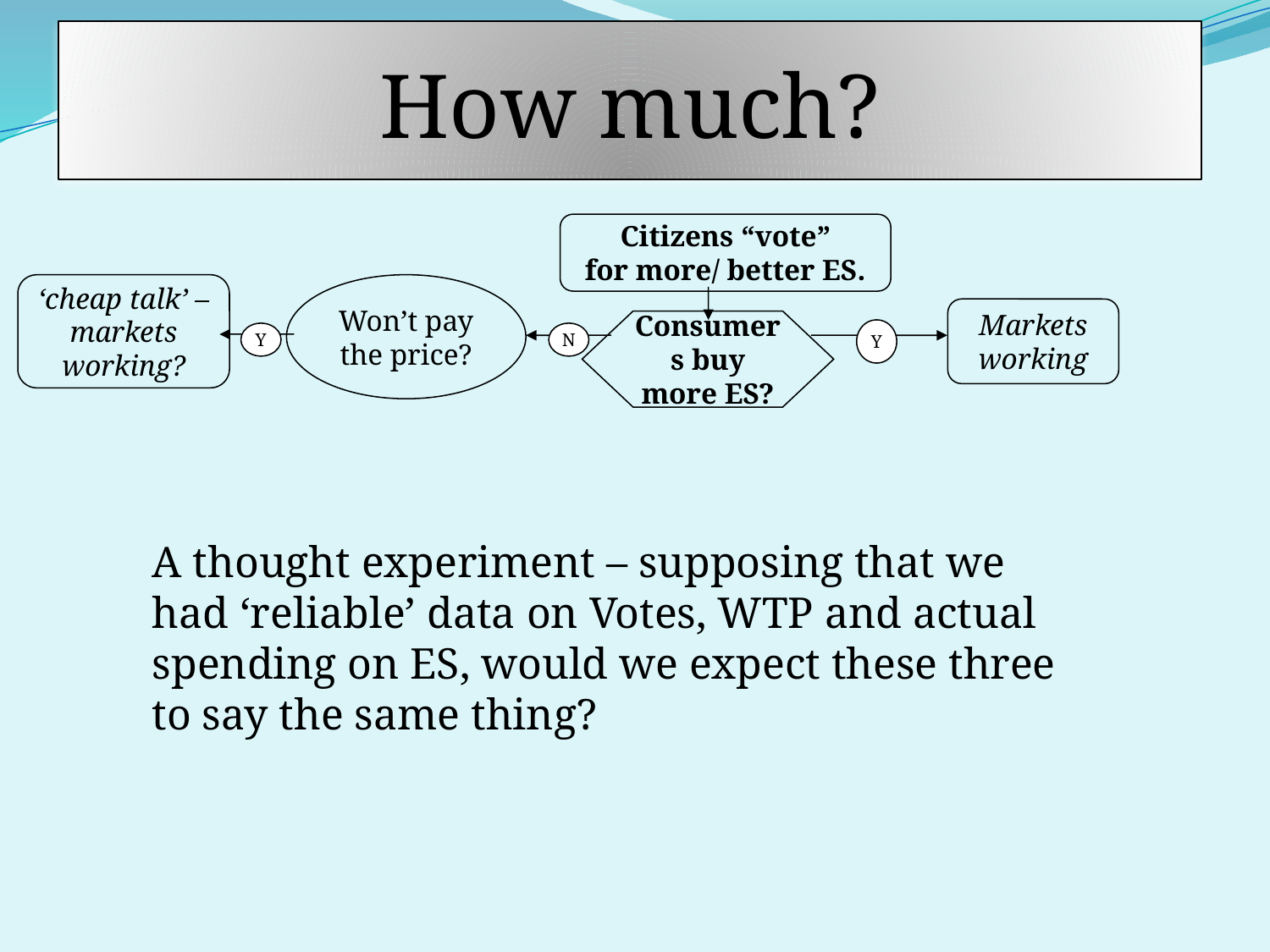

# How much?
Citizens “vote”
for more/ better ES.
‘cheap talk’ – markets working?
Won’t pay the price?

Markets working

Consumers buy more ES?

Y
N

Y
A thought experiment – supposing that we had ‘reliable’ data on Votes, WTP and actual spending on ES, would we expect these three to say the same thing?